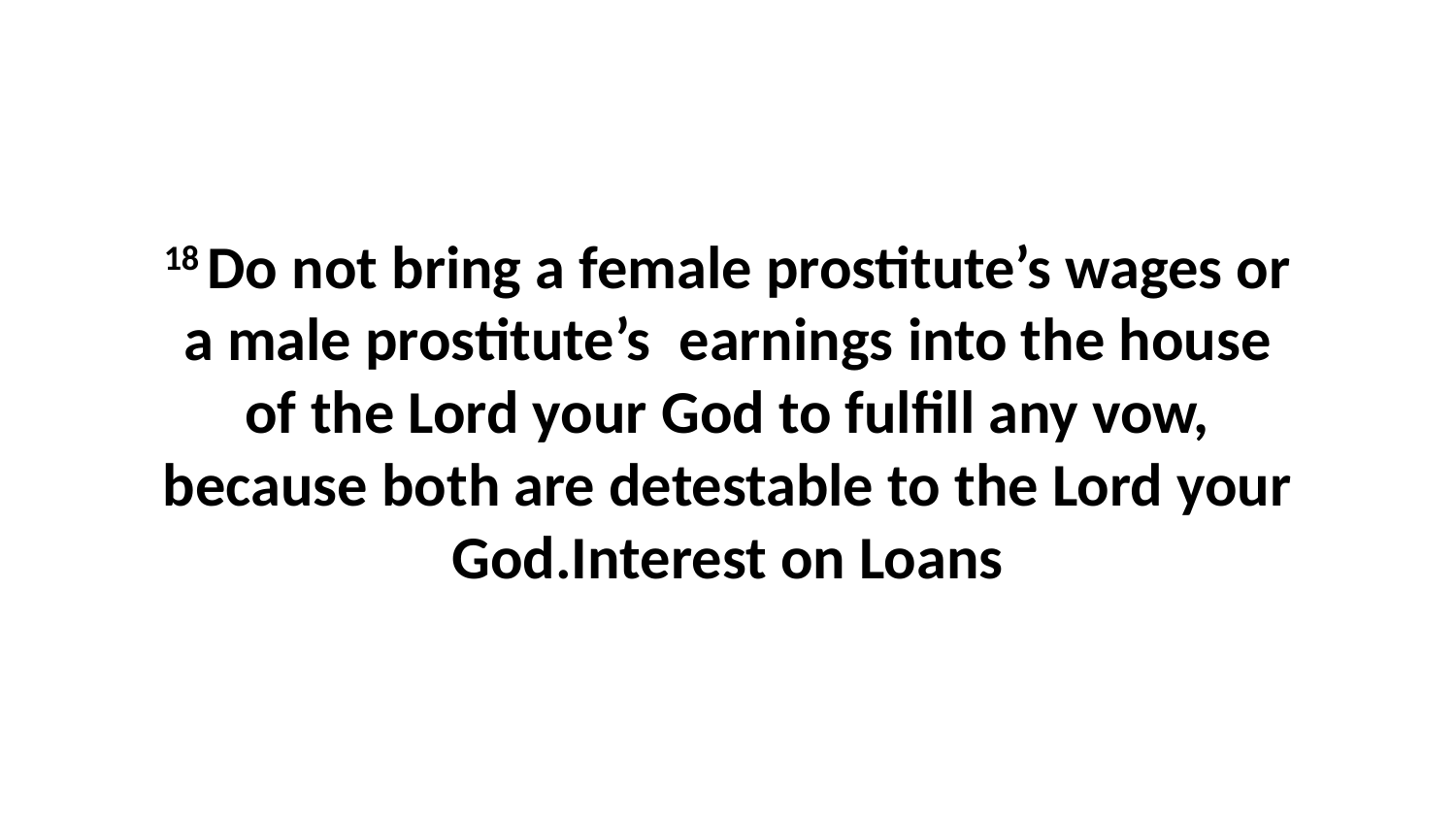

18 Do not bring a female prostitute’s wages or a male prostitute’s  earnings into the house of the Lord your God to fulfill any vow, because both are detestable to the Lord your God.Interest on Loans